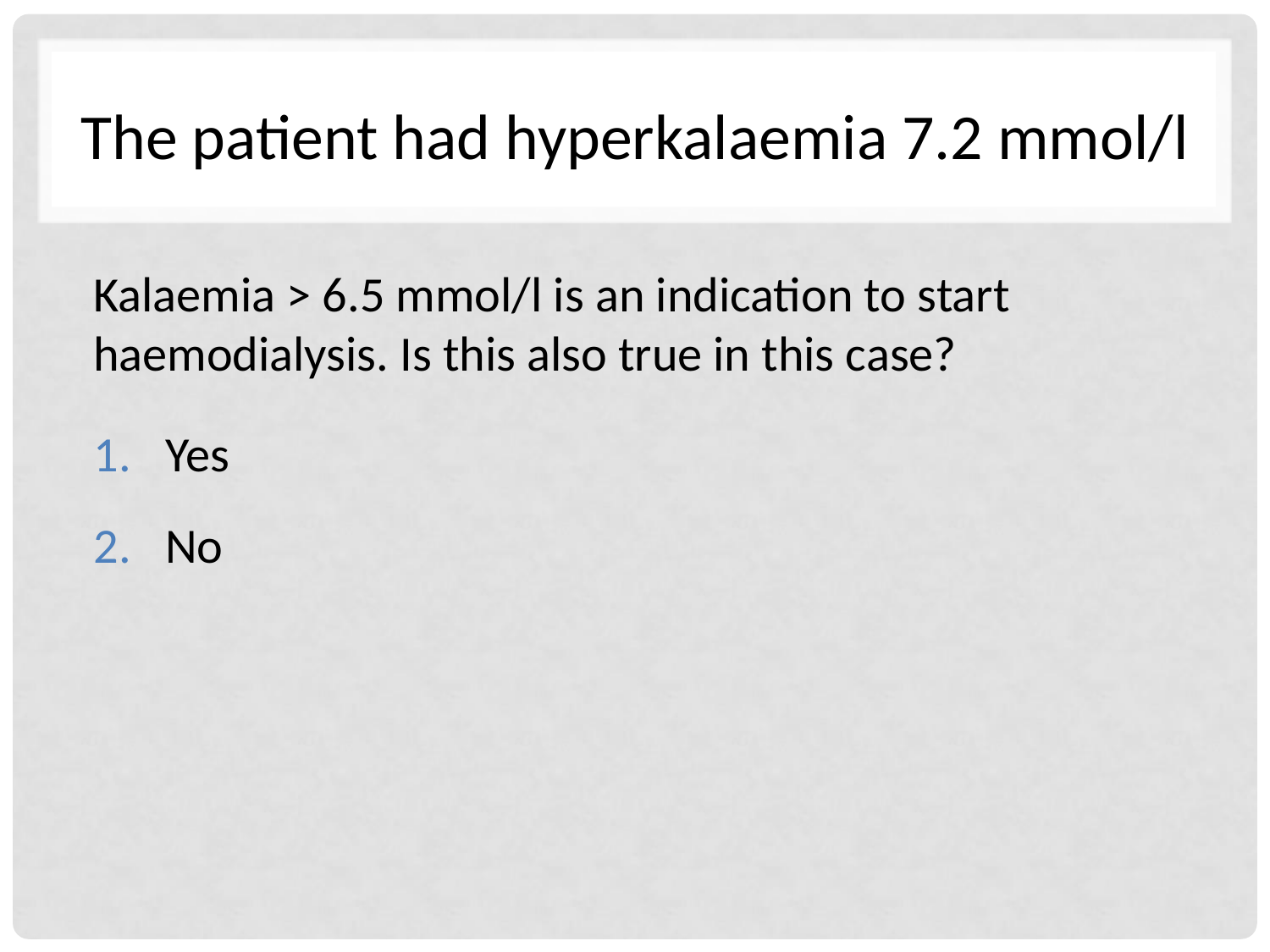

# The patient had hyperkalaemia 7.2 mmol/l
Kalaemia > 6.5 mmol/l is an indication to start haemodialysis. Is this also true in this case?

Yes
No